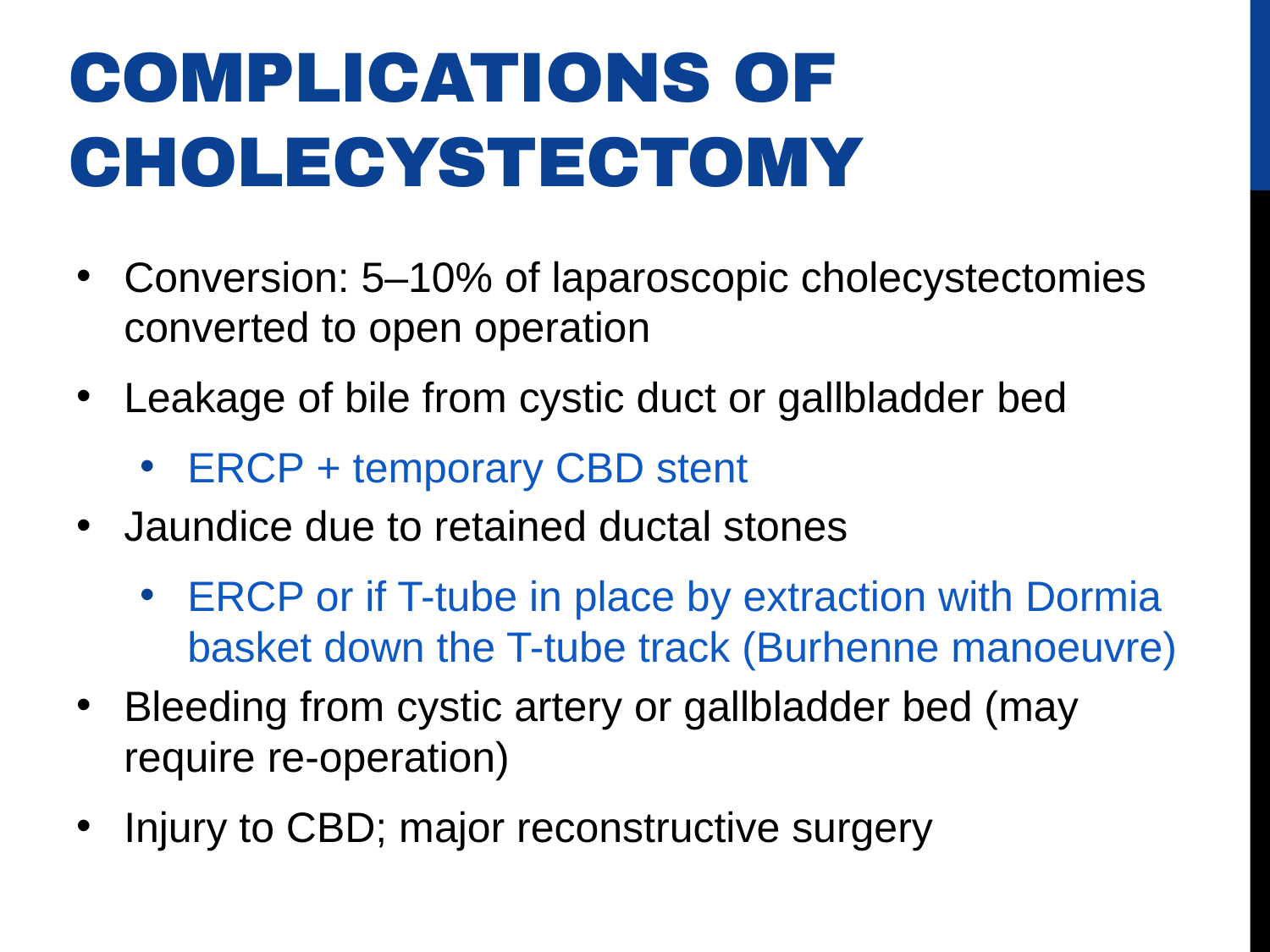

# Complications of cholecystectomy
Conversion: 5–10% of laparoscopic cholecystectomies converted to open operation
Leakage of bile from cystic duct or gallbladder bed
ERCP + temporary CBD stent
Jaundice due to retained ductal stones
ERCP or if T-tube in place by extraction with Dormia basket down the T-tube track (Burhenne manoeuvre)
Bleeding from cystic artery or gallbladder bed (may require re-operation)
Injury to CBD; major reconstructive surgery